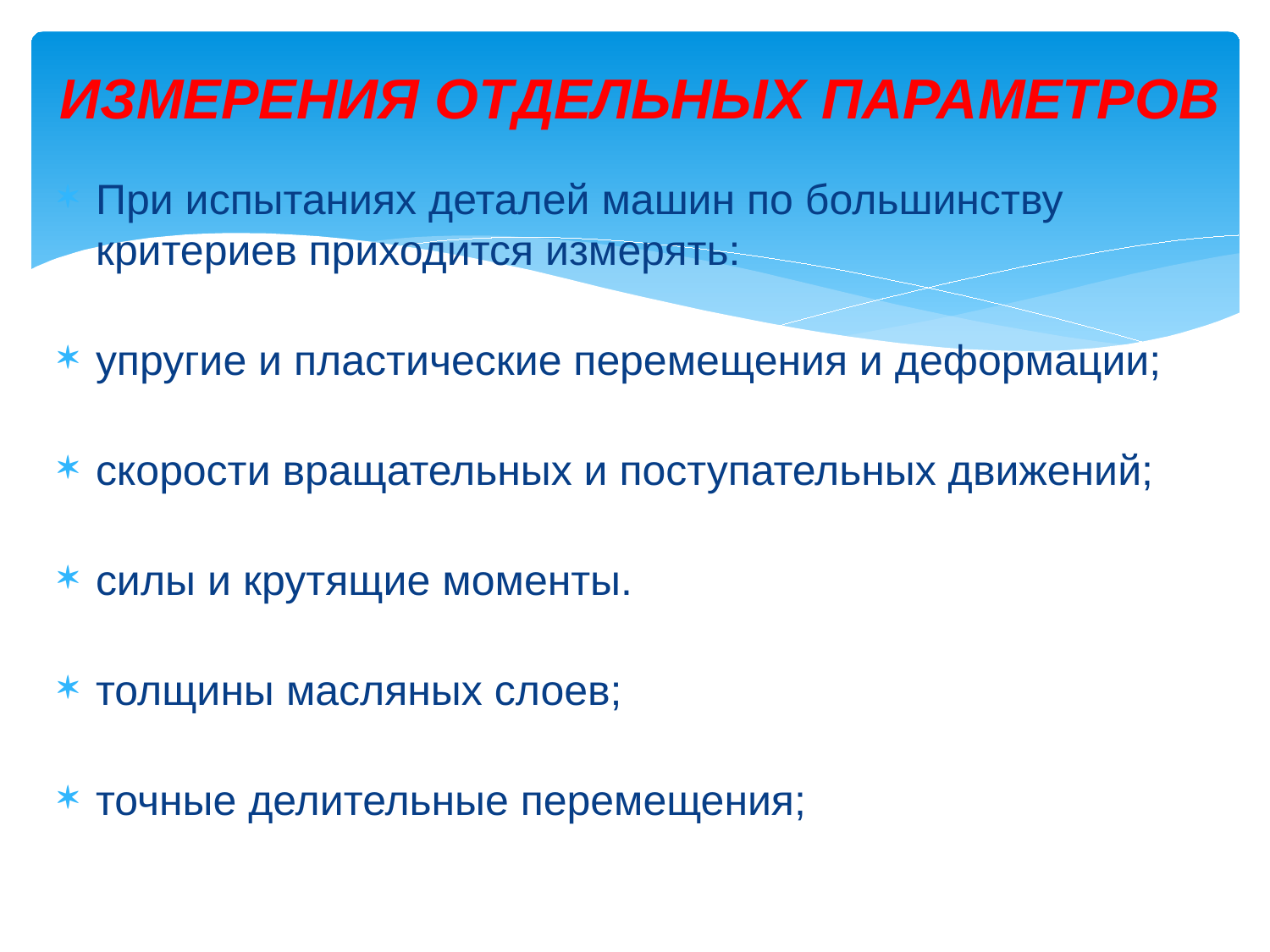

# ИЗМЕРЕНИЯ ОТДЕЛЬНЫХ ПАРАМЕТРОВ
При испытаниях деталей машин по большинству критериев приходится измерять:
упругие и пластические переме­щения и деформации;
скорости вращательных и поступательных движений;
силы и крутящие моменты.
толщины масляных слоев;
точные делительные перемещения;